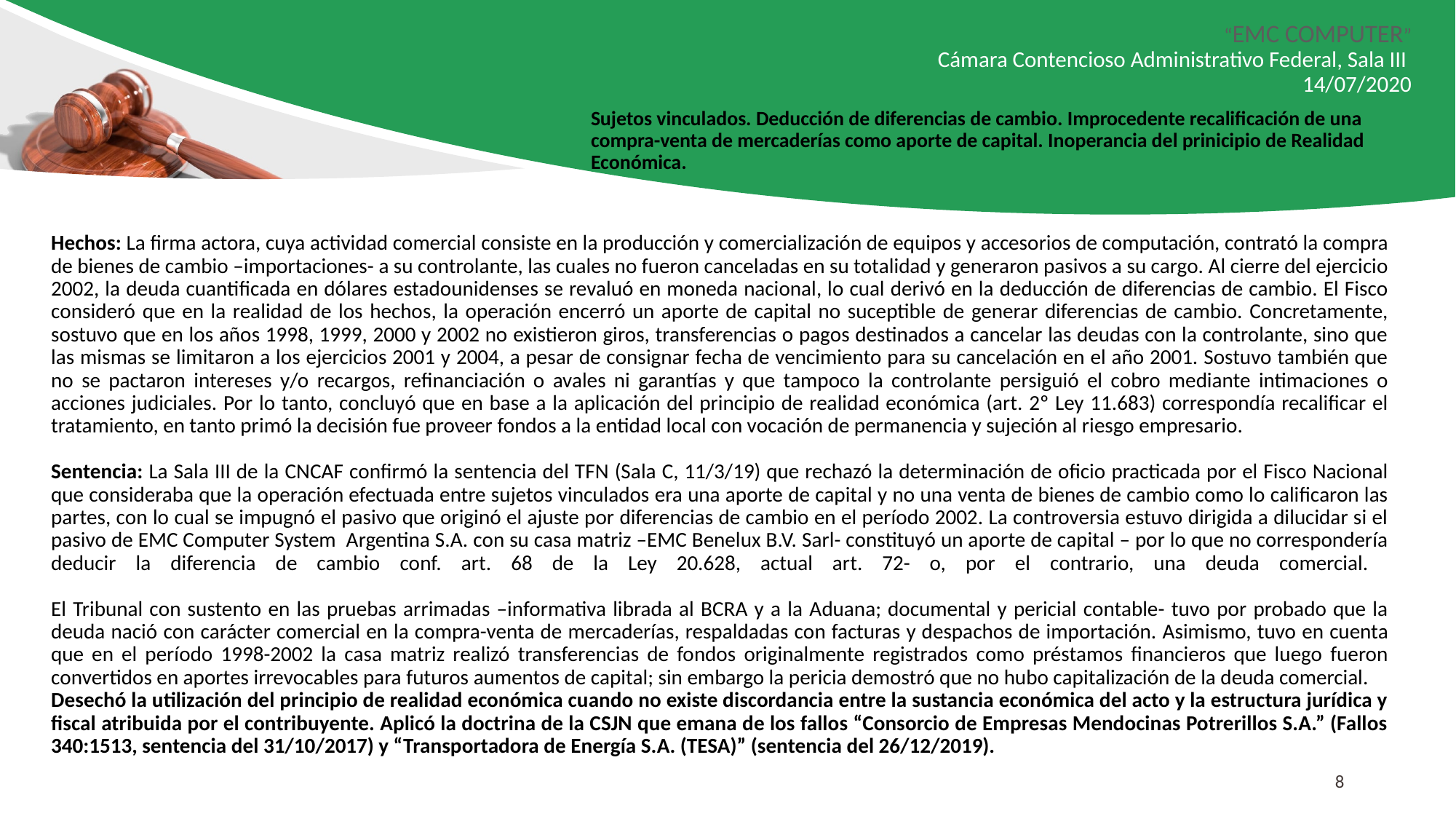

# “EMC COMPUTER” Cámara Contencioso Administrativo Federal, Sala III 14/07/2020
Sujetos vinculados. Deducción de diferencias de cambio. Improcedente recalificación de una compra-venta de mercaderías como aporte de capital. Inoperancia del prinicipio de Realidad Económica.
Hechos: La firma actora, cuya actividad comercial consiste en la producción y comercialización de equipos y accesorios de computación, contrató la compra de bienes de cambio –importaciones- a su controlante, las cuales no fueron canceladas en su totalidad y generaron pasivos a su cargo. Al cierre del ejercicio 2002, la deuda cuantificada en dólares estadounidenses se revaluó en moneda nacional, lo cual derivó en la deducción de diferencias de cambio. El Fisco consideró que en la realidad de los hechos, la operación encerró un aporte de capital no suceptible de generar diferencias de cambio. Concretamente, sostuvo que en los años 1998, 1999, 2000 y 2002 no existieron giros, transferencias o pagos destinados a cancelar las deudas con la controlante, sino que las mismas se limitaron a los ejercicios 2001 y 2004, a pesar de consignar fecha de vencimiento para su cancelación en el año 2001. Sostuvo también que no se pactaron intereses y/o recargos, refinanciación o avales ni garantías y que tampoco la controlante persiguió el cobro mediante intimaciones o acciones judiciales. Por lo tanto, concluyó que en base a la aplicación del principio de realidad económica (art. 2º Ley 11.683) correspondía recalificar el tratamiento, en tanto primó la decisión fue proveer fondos a la entidad local con vocación de permanencia y sujeción al riesgo empresario.

Sentencia: La Sala III de la CNCAF confirmó la sentencia del TFN (Sala C, 11/3/19) que rechazó la determinación de oficio practicada por el Fisco Nacional que consideraba que la operación efectuada entre sujetos vinculados era una aporte de capital y no una venta de bienes de cambio como lo calificaron las partes, con lo cual se impugnó el pasivo que originó el ajuste por diferencias de cambio en el período 2002. La controversia estuvo dirigida a dilucidar si el pasivo de EMC Computer System  Argentina S.A. con su casa matriz –EMC Benelux B.V. Sarl- constituyó un aporte de capital – por lo que no correspondería deducir la diferencia de cambio conf. art. 68 de la Ley 20.628, actual art. 72- o, por el contrario, una deuda comercial.
El Tribunal con sustento en las pruebas arrimadas –informativa librada al BCRA y a la Aduana; documental y pericial contable- tuvo por probado que la deuda nació con carácter comercial en la compra-venta de mercaderías, respaldadas con facturas y despachos de importación. Asimismo, tuvo en cuenta que en el período 1998-2002 la casa matriz realizó transferencias de fondos originalmente registrados como préstamos financieros que luego fueron convertidos en aportes irrevocables para futuros aumentos de capital; sin embargo la pericia demostró que no hubo capitalización de la deuda comercial.
Desechó la utilización del principio de realidad económica cuando no existe discordancia entre la sustancia económica del acto y la estructura jurídica y fiscal atribuida por el contribuyente. Aplicó la doctrina de la CSJN que emana de los fallos “Consorcio de Empresas Mendocinas Potrerillos S.A.” (Fallos 340:1513, sentencia del 31/10/2017) y “Transportadora de Energía S.A. (TESA)” (sentencia del 26/12/2019).
8